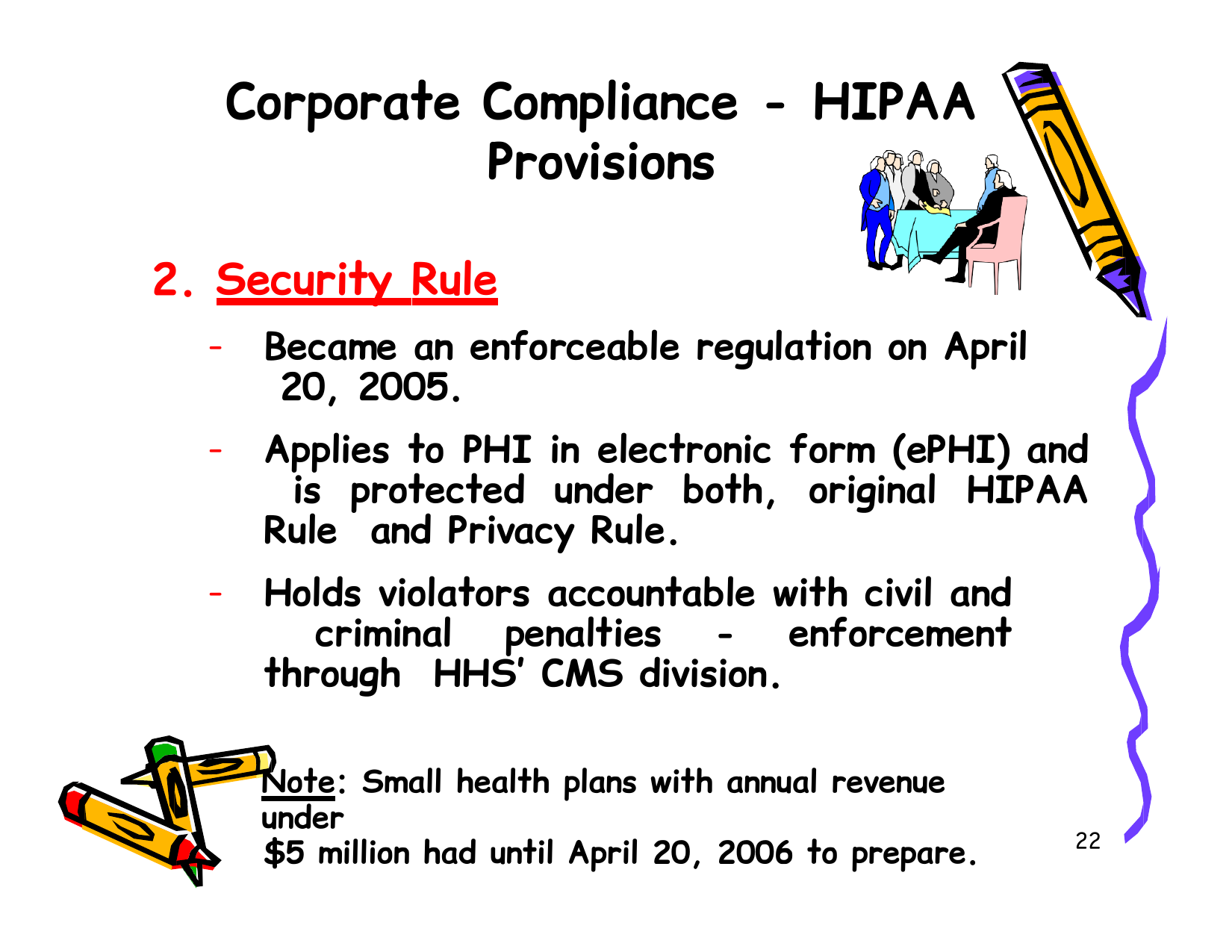

# Corporate Compliance - HIPAA  Provisions

Security Rule
Became an enforceable regulation on April  20, 2005.
Applies to PHI in electronic form (ePHI) and  is protected under both, original HIPAA Rule  and Privacy Rule.
Holds violators accountable with civil and  criminal penalties - enforcement through  HHS’ CMS division.

Note: Small health plans with annual revenue under
$5 million had until April 20, 2006 to prepare.

22